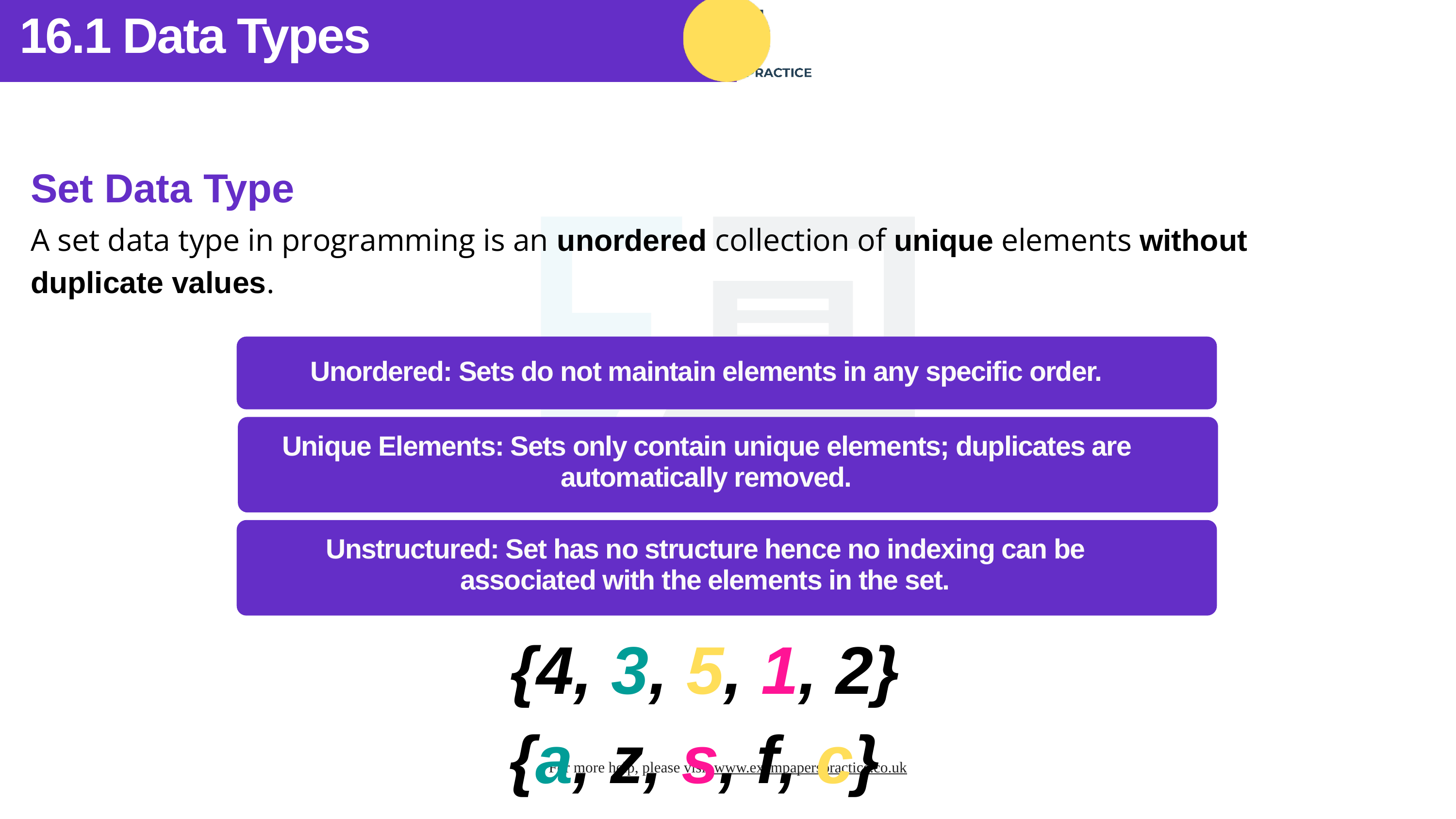

16.1 Data Types
Set Data Type
A set data type in programming is an unordered collection of unique elements without duplicate values.

Unordered: Sets do not maintain elements in any specific order.

Unique Elements: Sets only contain unique elements; duplicates are automatically removed.

Unstructured: Set has no structure hence no indexing can be associated with the elements in the set.
{4, 3, 5, 1, 2}
{a, z, s, f, c}